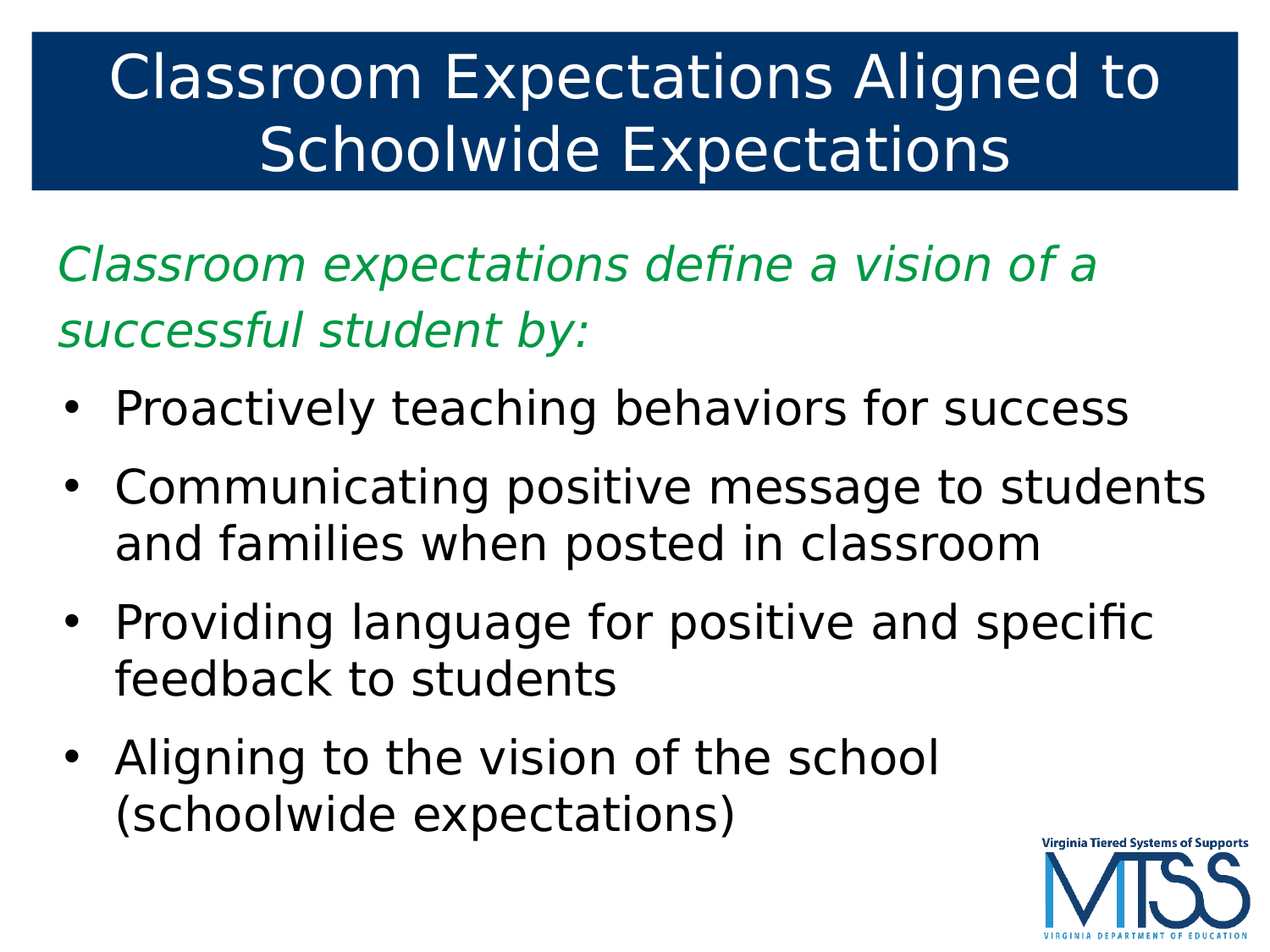

# Classroom Expectations Aligned to Schoolwide Expectations
Classroom expectations define a vision of a successful student by:
Proactively teaching behaviors for success
Communicating positive message to students and families when posted in classroom
Providing language for positive and specific feedback to students
Aligning to the vision of the school (schoolwide expectations)